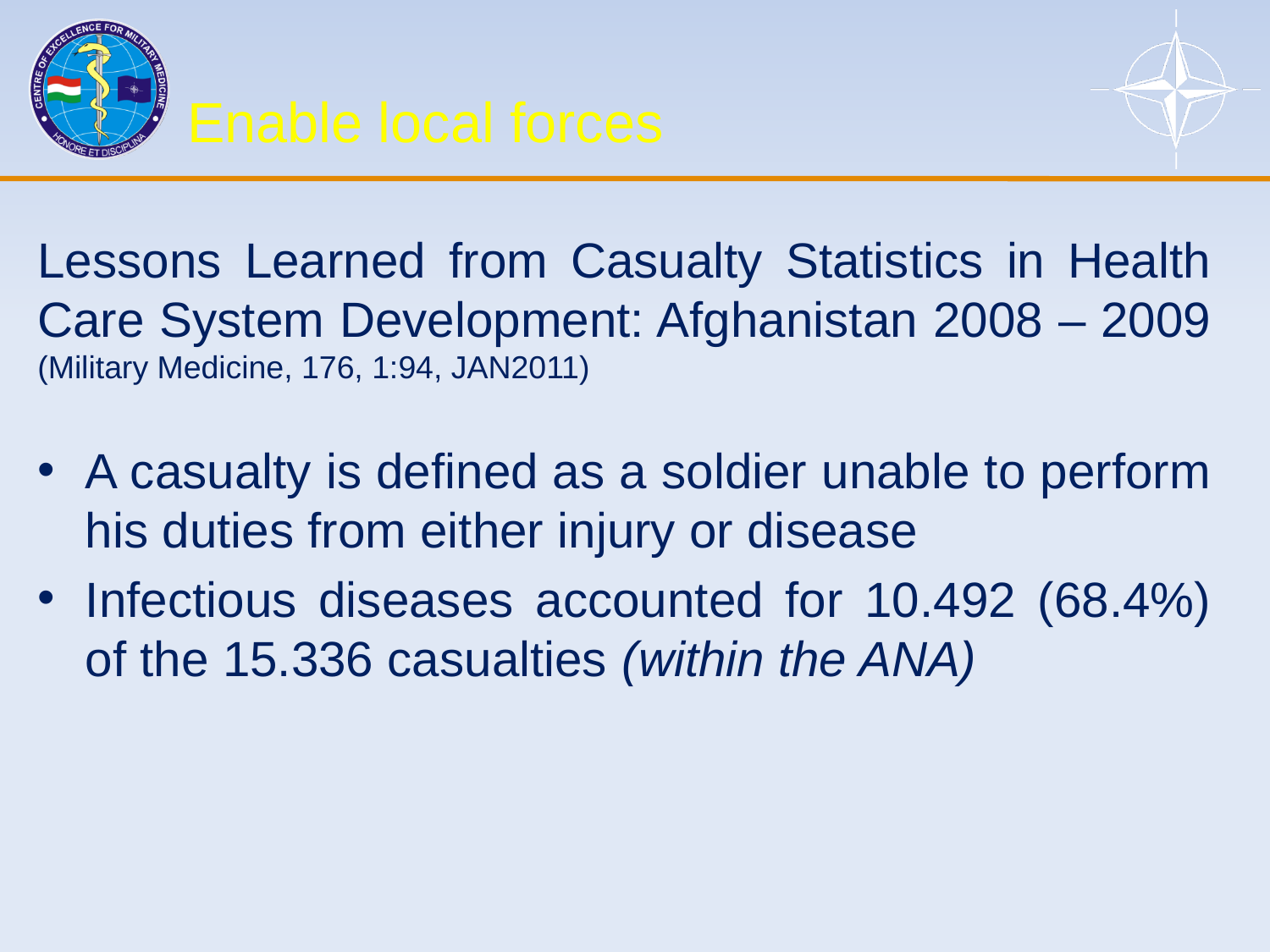

Enable local forces
Lessons Learned from Casualty Statistics in Health Care System Development: Afghanistan 2008 – 2009 (Military Medicine, 176, 1:94, JAN2011)

A casualty is defined as a soldier unable to perform his duties from either injury or disease
Infectious diseases accounted for 10.492 (68.4%) of the 15.336 casualties (within the ANA)